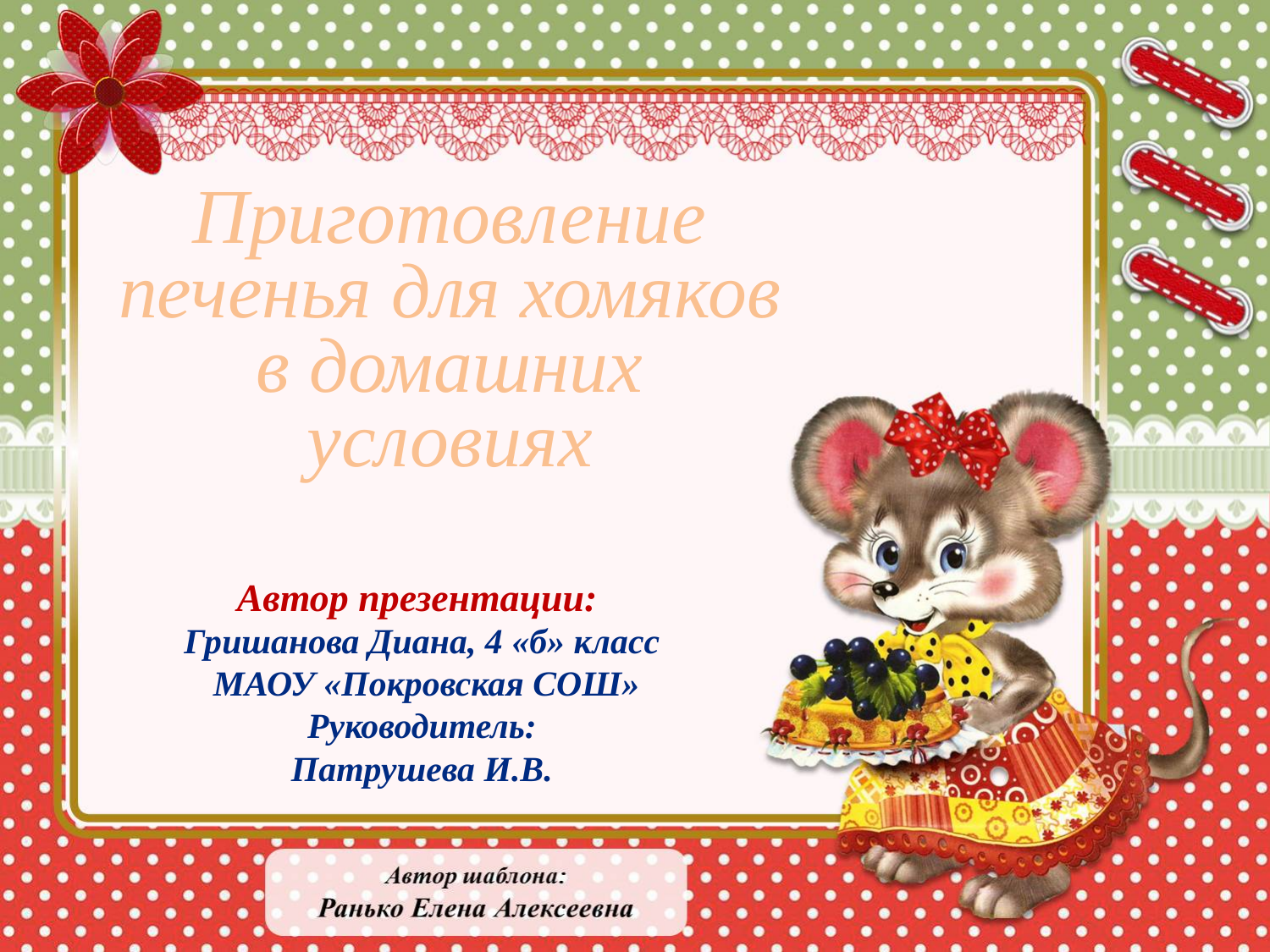

Приготовление печенья для хомяков в домашних условиях
Автор презентации:
Гришанова Диана, 4 «б» класс
 МАОУ «Покровская СОШ»
Руководитель:
Патрушева И.В.